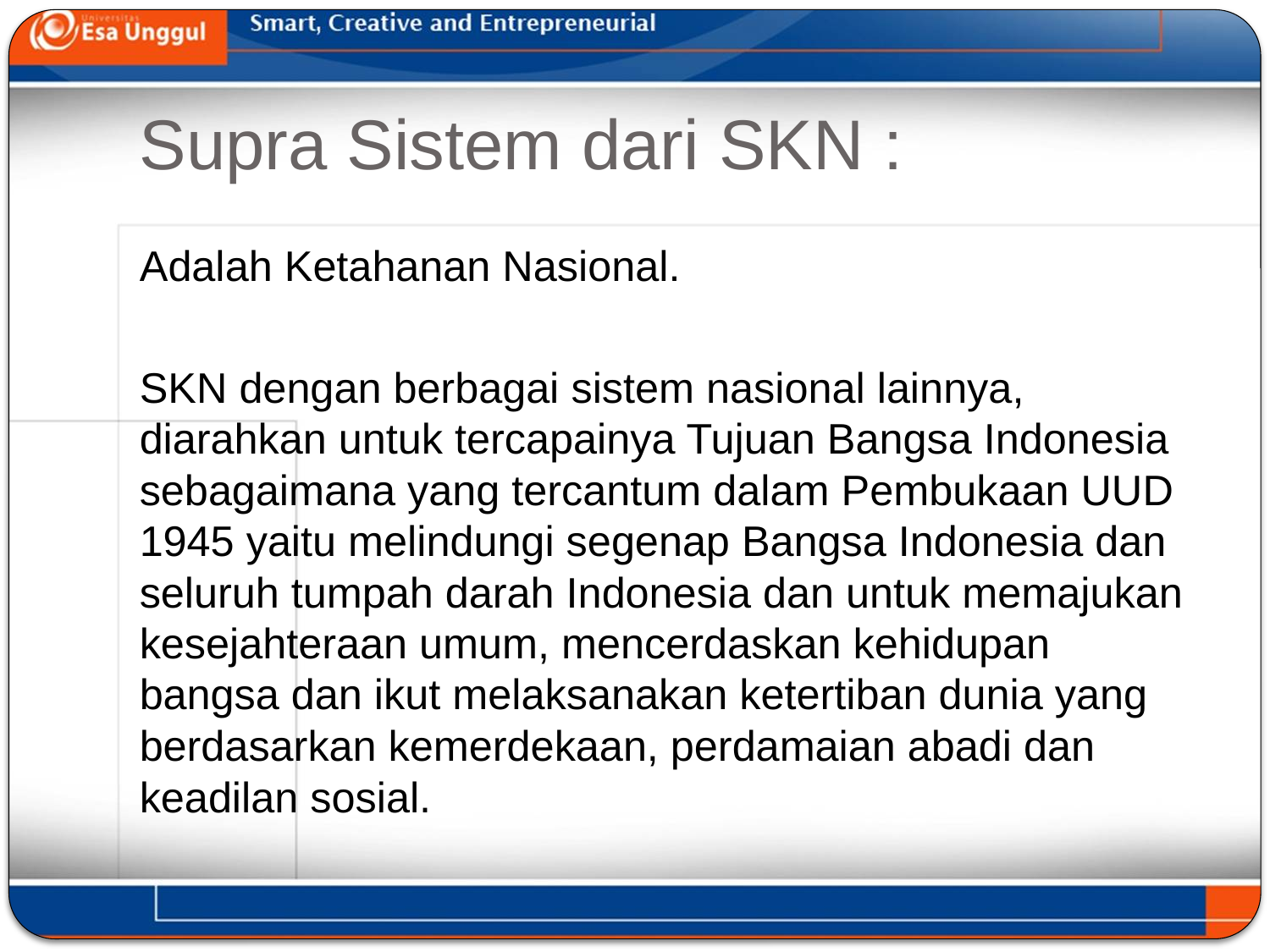

# Supra Sistem dari SKN :
Adalah Ketahanan Nasional.

SKN dengan berbagai sistem nasional lainnya, diarahkan untuk tercapainya Tujuan Bangsa Indonesia sebagaimana yang tercantum dalam Pembukaan UUD 1945 yaitu melindungi segenap Bangsa Indonesia dan seluruh tumpah darah Indonesia dan untuk memajukan kesejahteraan umum, mencerdaskan kehidupan bangsa dan ikut melaksanakan ketertiban dunia yang berdasarkan kemerdekaan, perdamaian abadi dan keadilan sosial.